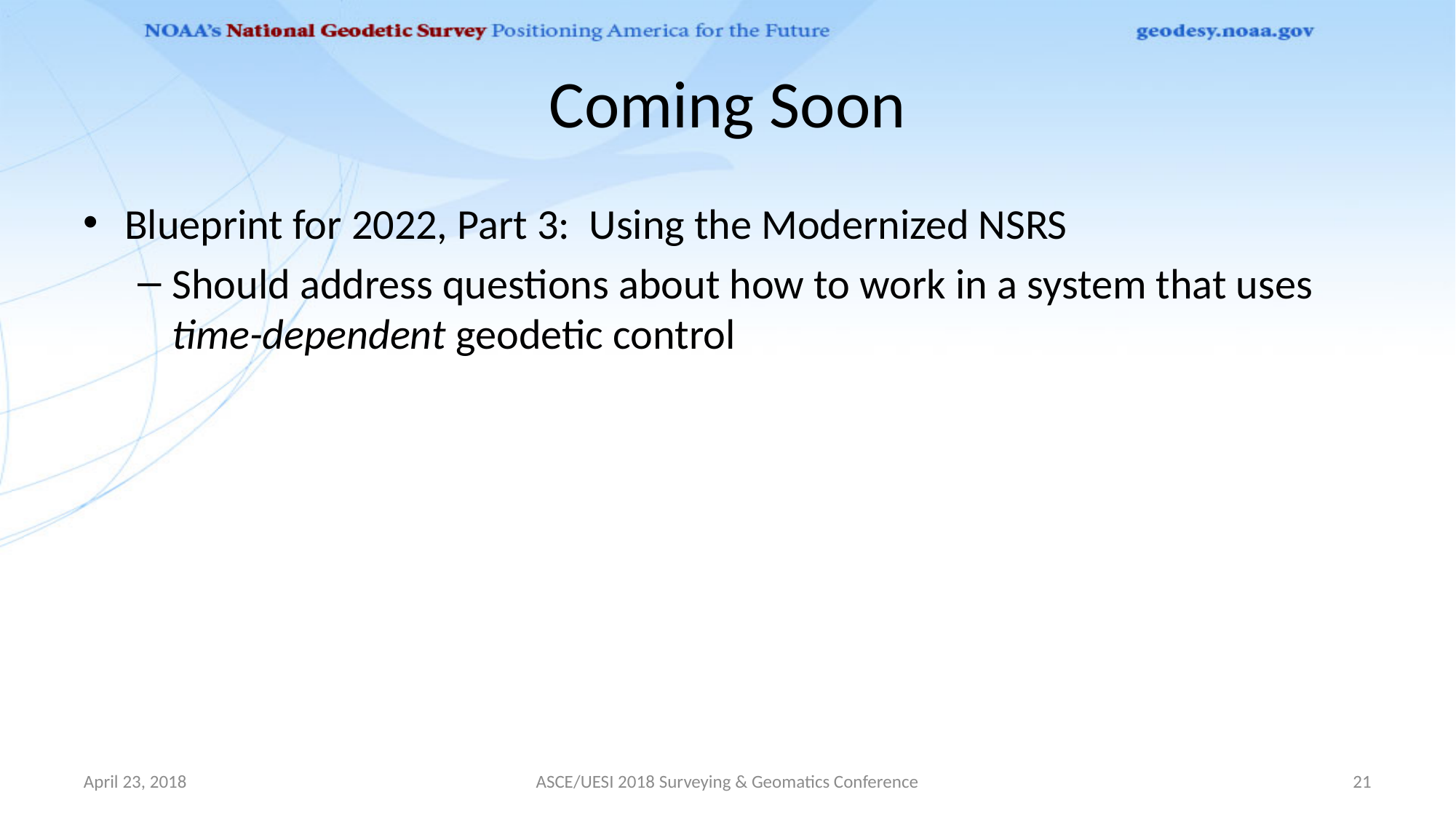

# Coming Soon
Blueprint for 2022, Part 3:  Using the Modernized NSRS
Should address questions about how to work in a system that uses time-dependent geodetic control

April 23, 2018
ASCE/UESI 2018 Surveying & Geomatics Conference
21